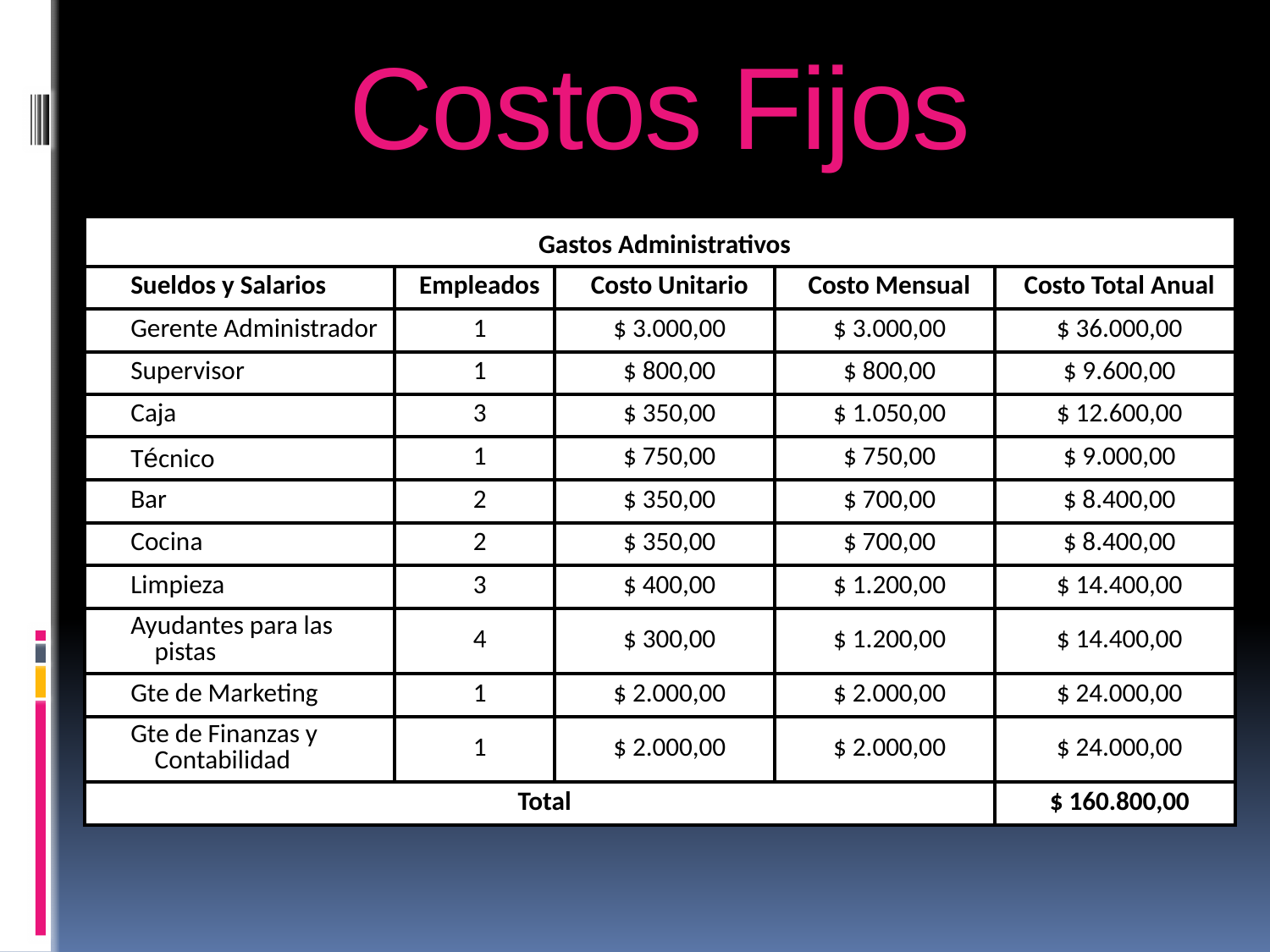

# Costos Fijos
| Gastos Administrativos |  |  |  |  |
| --- | --- | --- | --- | --- |
| Sueldos y Salarios | Empleados | Costo Unitario | Costo Mensual | Costo Total Anual |
| Gerente Administrador | 1 | $ 3.000,00 | $ 3.000,00 | $ 36.000,00 |
| Supervisor | 1 | $ 800,00 | $ 800,00 | $ 9.600,00 |
| Caja | 3 | $ 350,00 | $ 1.050,00 | $ 12.600,00 |
| Técnico | 1 | $ 750,00 | $ 750,00 | $ 9.000,00 |
| Bar | 2 | $ 350,00 | $ 700,00 | $ 8.400,00 |
| Cocina | 2 | $ 350,00 | $ 700,00 | $ 8.400,00 |
| Limpieza | 3 | $ 400,00 | $ 1.200,00 | $ 14.400,00 |
| Ayudantes para las pistas | 4 | $ 300,00 | $ 1.200,00 | $ 14.400,00 |
| Gte de Marketing | 1 | $ 2.000,00 | $ 2.000,00 | $ 24.000,00 |
| Gte de Finanzas y Contabilidad | 1 | $ 2.000,00 | $ 2.000,00 | $ 24.000,00 |
| Total |  |  |  | $ 160.800,00 |